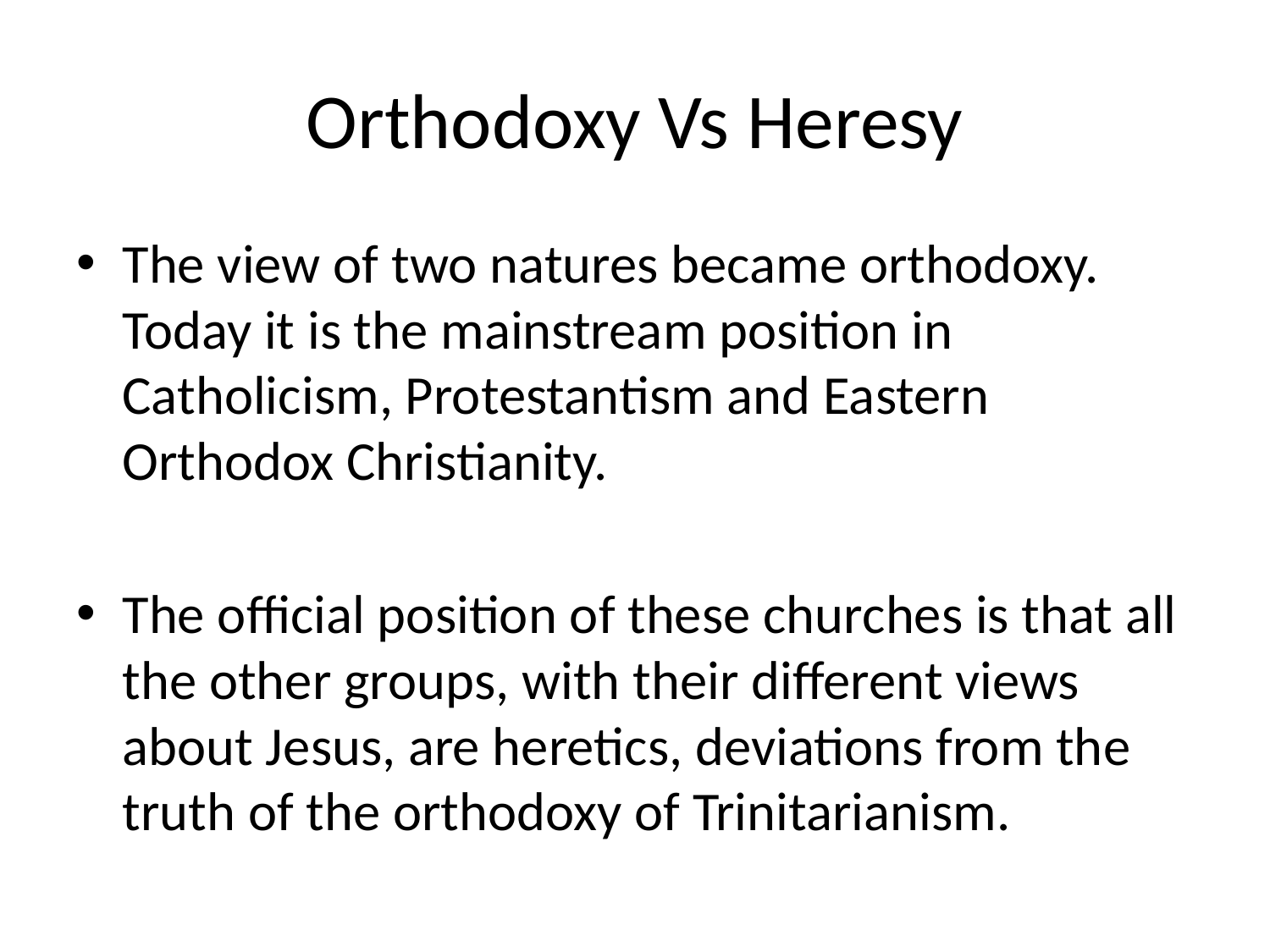

# Orthodoxy Vs Heresy
The view of two natures became orthodoxy.  Today it is the mainstream position in Catholicism, Protestantism and Eastern Orthodox Christianity.

The official position of these churches is that all the other groups, with their different views about Jesus, are heretics, deviations from the truth of the orthodoxy of Trinitarianism.